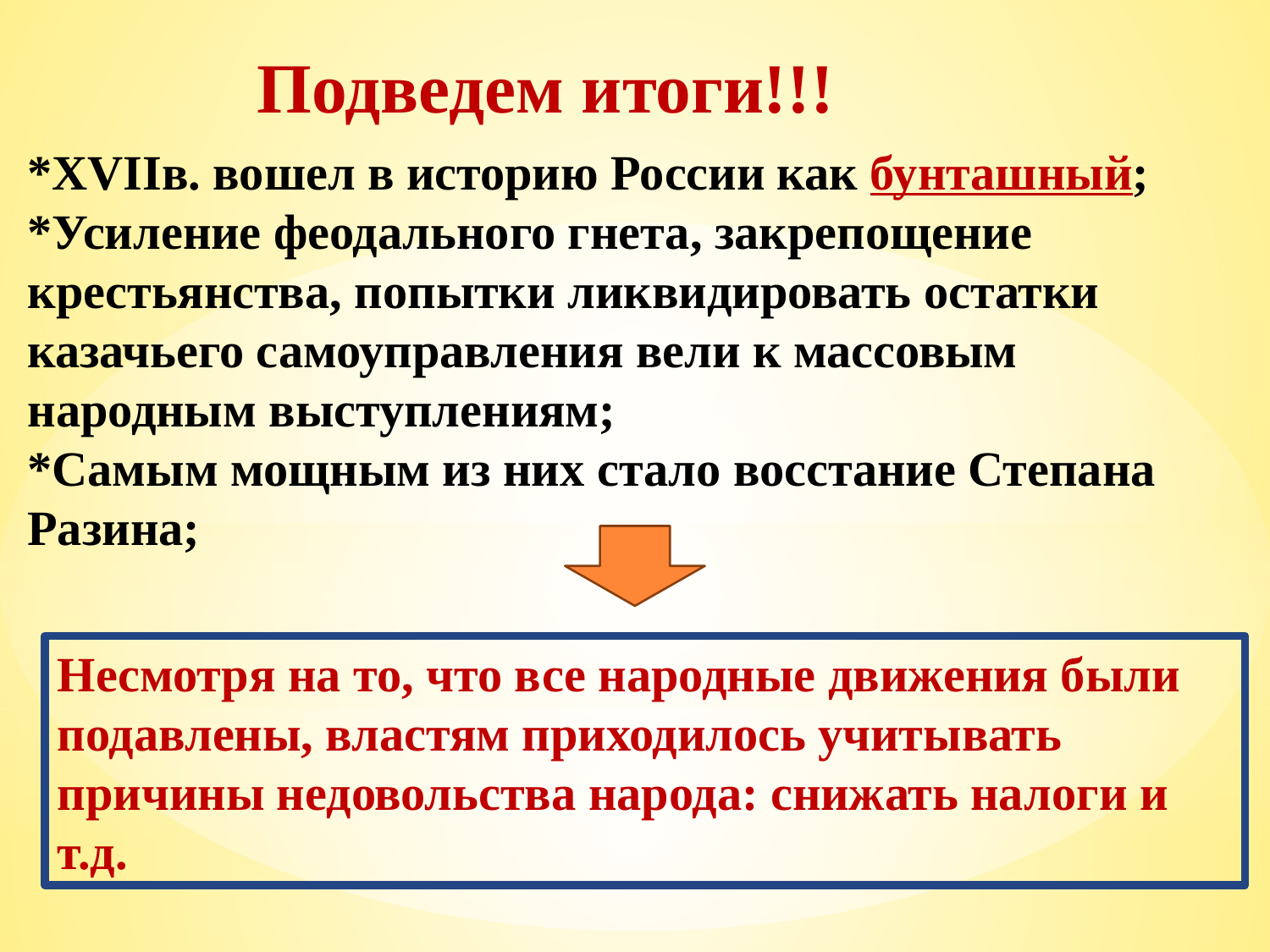

Подведем итоги!!!
*XVIIв. вошел в историю России как бунташный;
*Усиление феодального гнета, закрепощение крестьянства, попытки ликвидировать остатки казачьего самоуправления вели к массовым народным выступлениям;
*Самым мощным из них стало восстание Степана Разина;

Несмотря на то, что все народные движения были подавлены, властям приходилось учитывать причины недовольства народа: снижать налоги и т.д.